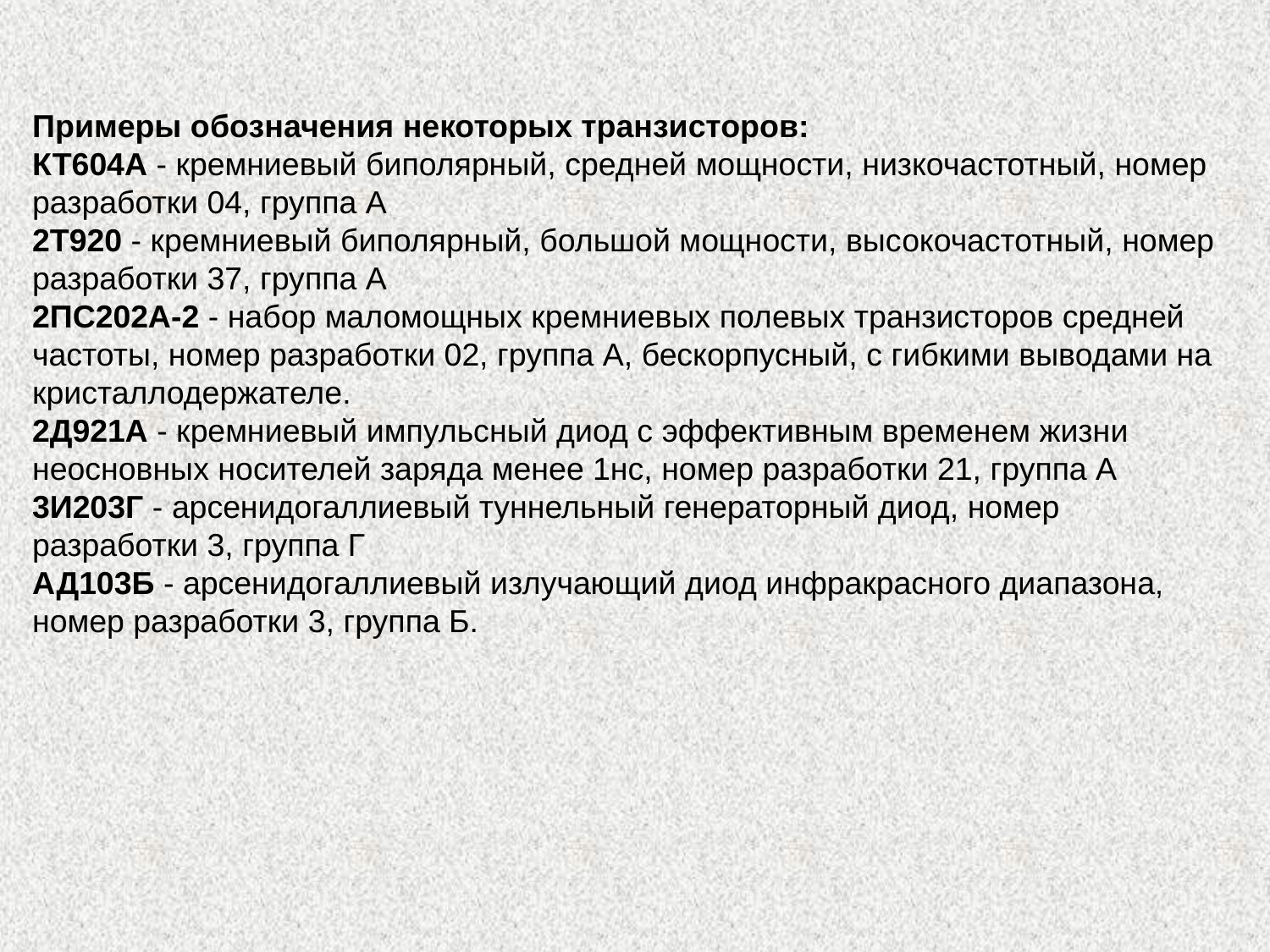

Примеры обозначения некоторых транзисторов:
КТ604А - кремниевый биполярный, средней мощности, низкочастотный, номер разработки 04, группа А
2Т920 - кремниевый биполярный, большой мощности, высокочастотный, номер разработки 37, группа А
2ПС202А-2 - набор маломощных кремниевых полевых транзисторов средней частоты, номер разработки 02, группа А, бескорпусный, с гибкими выводами на кристаллодержателе.
2Д921А - кремниевый импульсный диод с эффективным временем жизни неосновных носителей заряда менее 1нс, номер разработки 21, группа А
3И203Г - арсенидогаллиевый туннельный генераторный диод, номер разработки 3, группа Г
АД103Б - арсенидогаллиевый излучающий диод инфракрасного диапазона, номер разработки 3, группа Б.